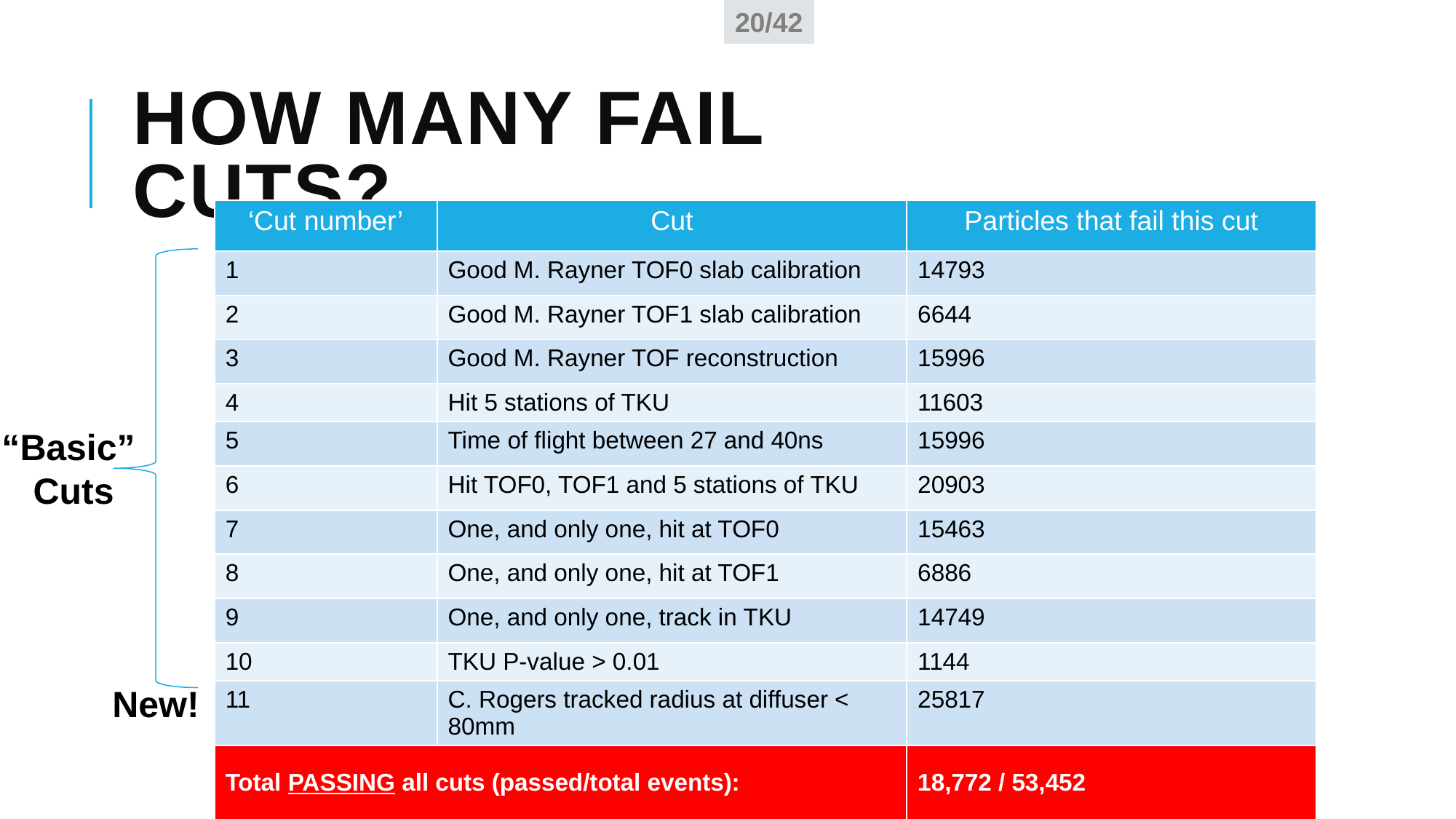

20/42
# How many fail cuts?
| ‘Cut number’ | Cut | Particles that fail this cut |
| --- | --- | --- |
| 1 | Good M. Rayner TOF0 slab calibration | 14793 |
| 2 | Good M. Rayner TOF1 slab calibration | 6644 |
| 3 | Good M. Rayner TOF reconstruction | 15996 |
| 4 | Hit 5 stations of TKU | 11603 |
| 5 | Time of flight between 27 and 40ns | 15996 |
| 6 | Hit TOF0, TOF1 and 5 stations of TKU | 20903 |
| 7 | One, and only one, hit at TOF0 | 15463 |
| 8 | One, and only one, hit at TOF1 | 6886 |
| 9 | One, and only one, track in TKU | 14749 |
| 10 | TKU P-value > 0.01 | 1144 |
| 11 | C. Rogers tracked radius at diffuser < 80mm | 25817 |
| Total PASSING all cuts (passed/total events): |  | 18,772 / 53,452 |

“Basic”
Cuts
New!